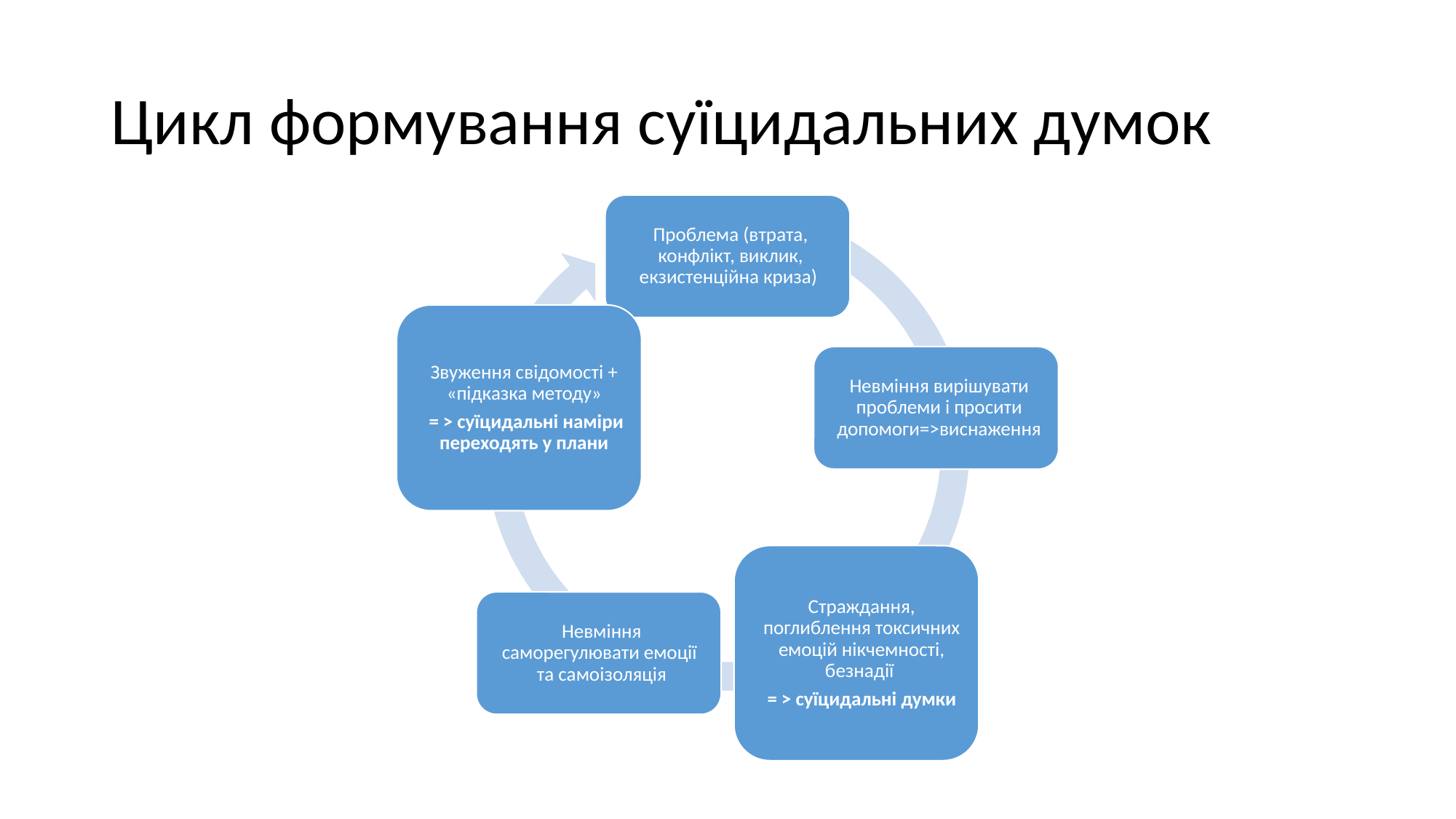

# Цикл формування суїцидальних думок
Проблема (втрата, конфлікт, виклик, екзистенційна криза)
Невміння вирішувати проблеми і просити допомоги=>виснаження
Страждання, поглиблення токсичних емоцій нікчемності, безнадії
= > суїцидальні думки
Невміння саморегулювати емоції  та самоізоляція
Звуження свідомості + «підказка методу»
 = > суїцидальні наміри переходять у плани